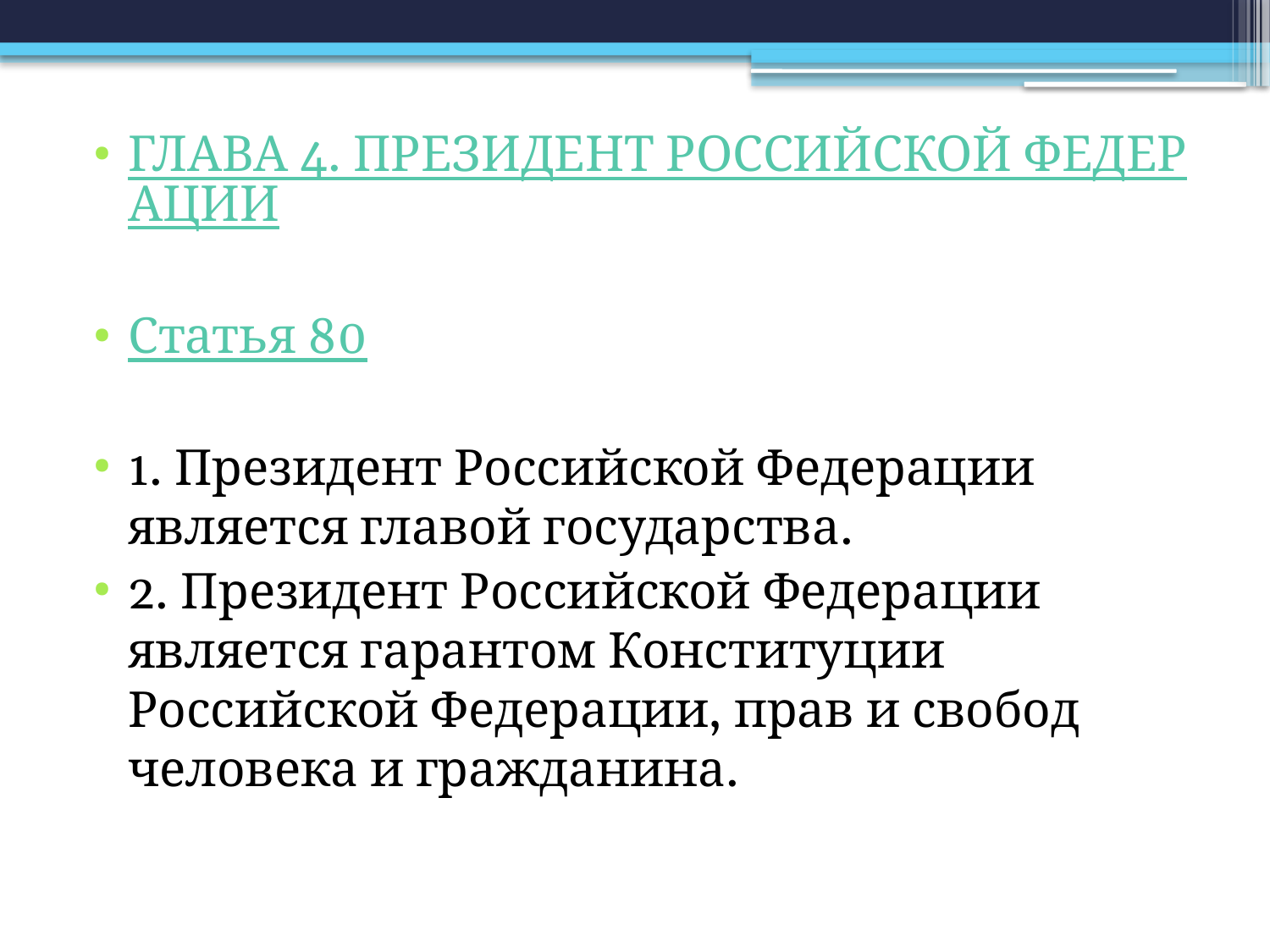

ГЛАВА 4. ПРЕЗИДЕНТ РОССИЙСКОЙ ФЕДЕРАЦИИ

Статья 80

1. Президент Российской Федерации является главой государства.
2. Президент Российской Федерации является гарантом Конституции Российской Федерации, прав и свобод человека и гражданина.